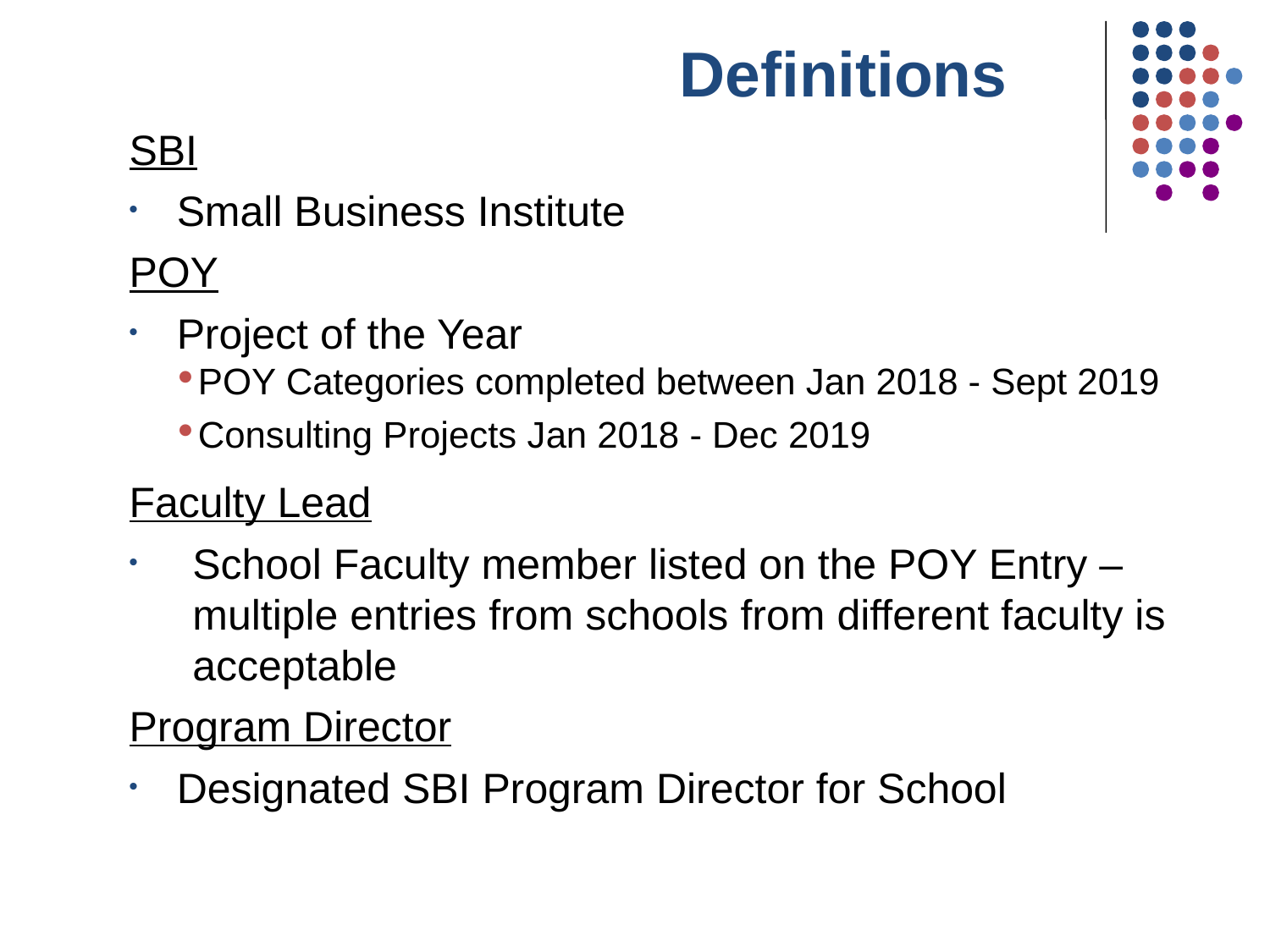

# Definitions
SBI
Small Business Institute
POY
Project of the Year
POY Categories completed between Jan 2018 - Sept 2019
Consulting Projects Jan 2018 - Dec 2019
Faculty Lead
School Faculty member listed on the POY Entry – multiple entries from schools from different faculty is acceptable
Program Director
Designated SBI Program Director for School